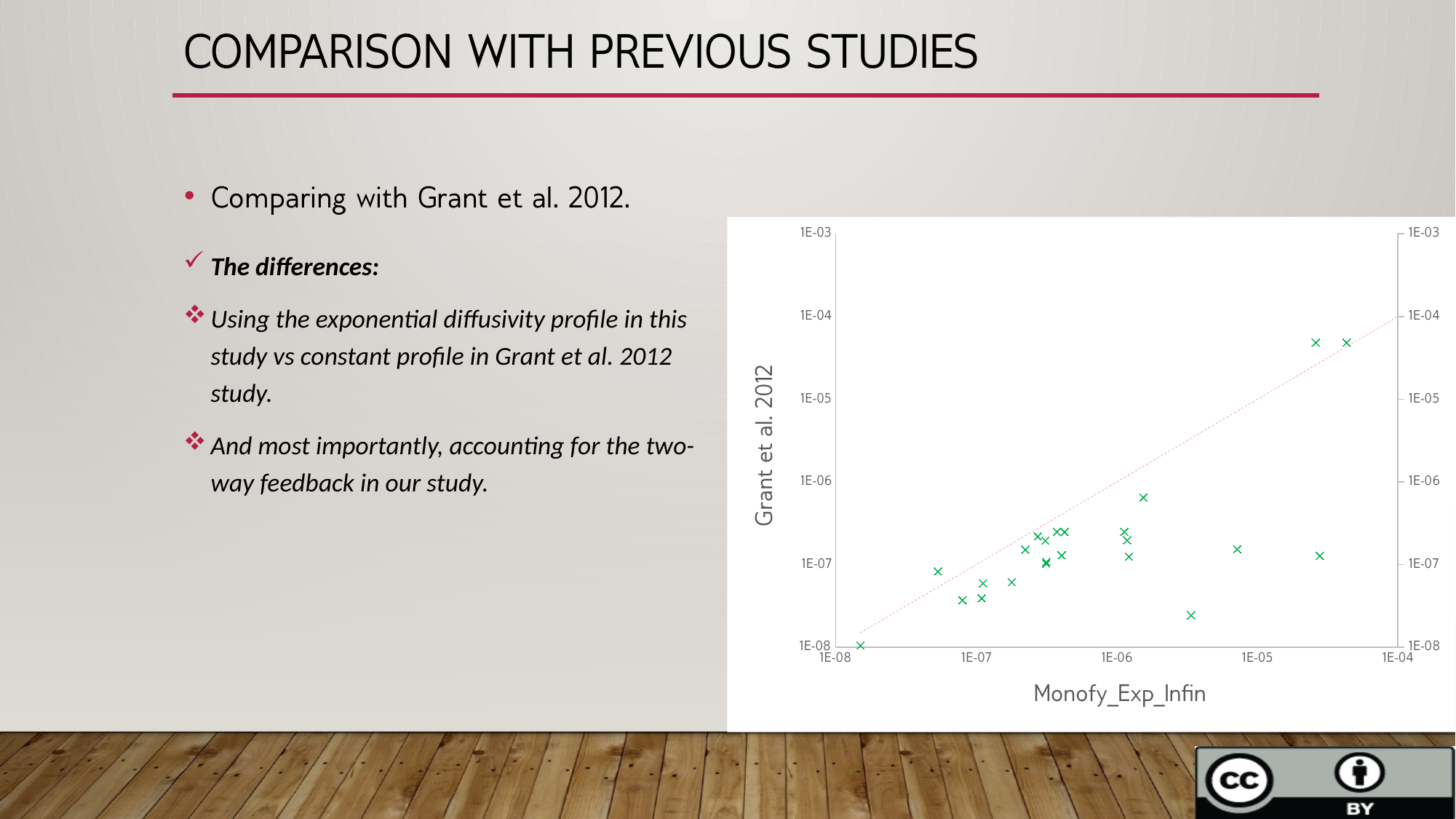

# Comparison with previous Studies
Comparing with Grant et al. 2012.

### Chart

| Category |  | 45 degree line_exp |
|---|---|---|
The differences:
Using the exponential diffusivity profile in this study vs constant profile in Grant et al. 2012 study.
And most importantly, accounting for the two-way feedback in our study.